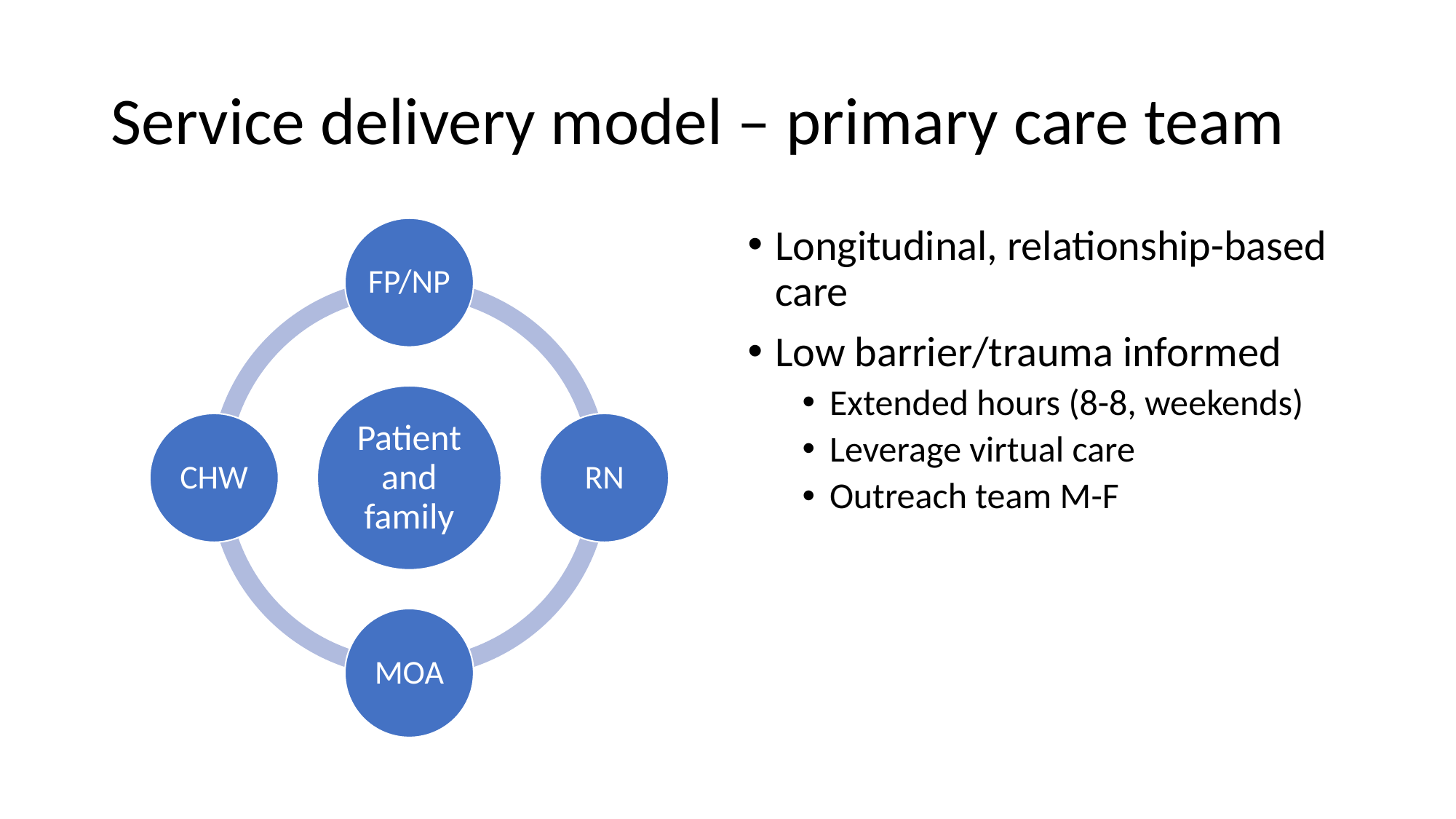

# Service delivery model – primary care team
Patient and family
FP/NP
RN
MOA
CHW
Longitudinal, relationship-based care
Low barrier/trauma informed
Extended hours (8-8, weekends)
Leverage virtual care
Outreach team M-F